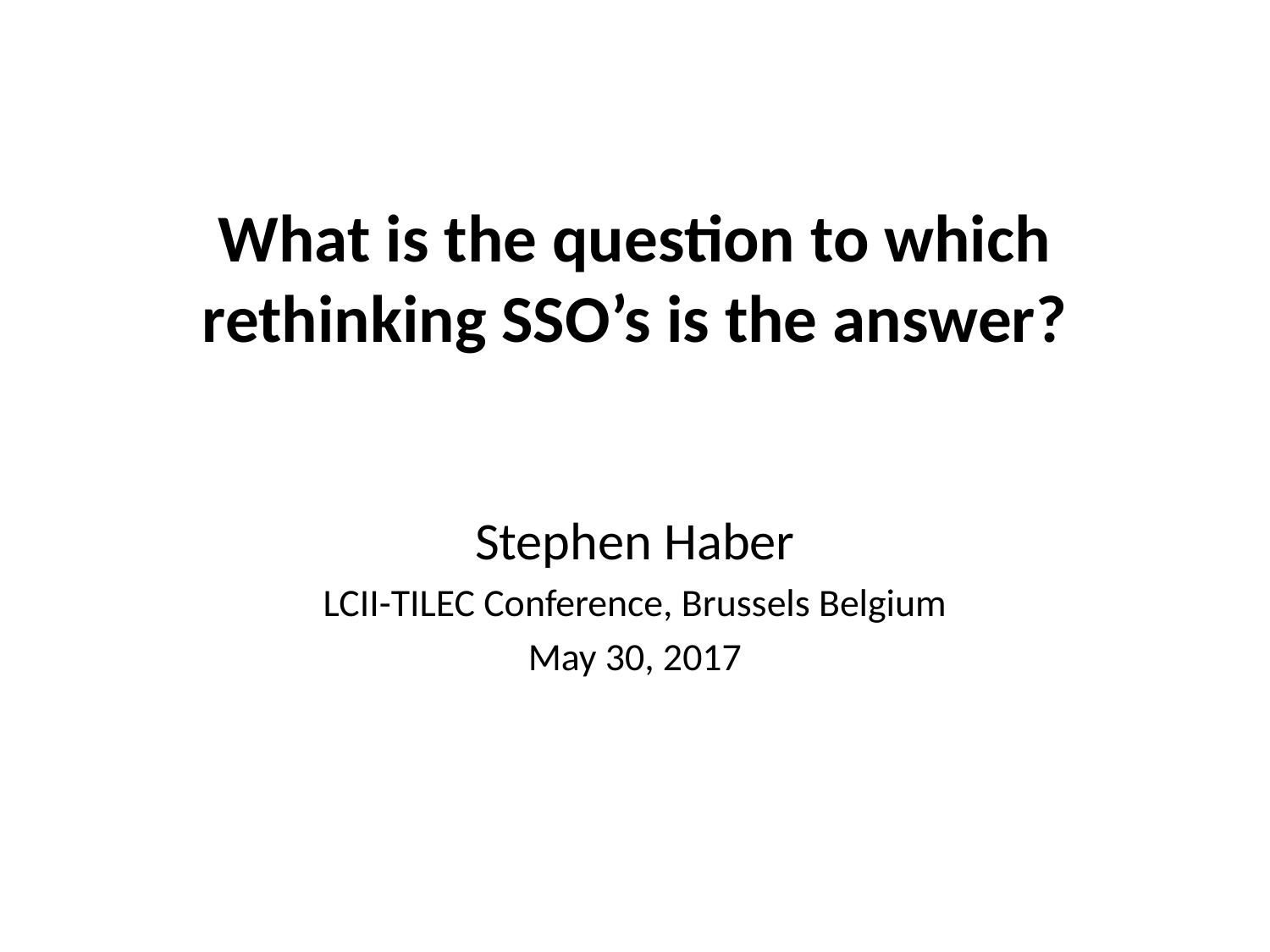

# What is the question to which rethinking SSO’s is the answer?
Stephen Haber
LCII-TILEC Conference, Brussels Belgium
May 30, 2017